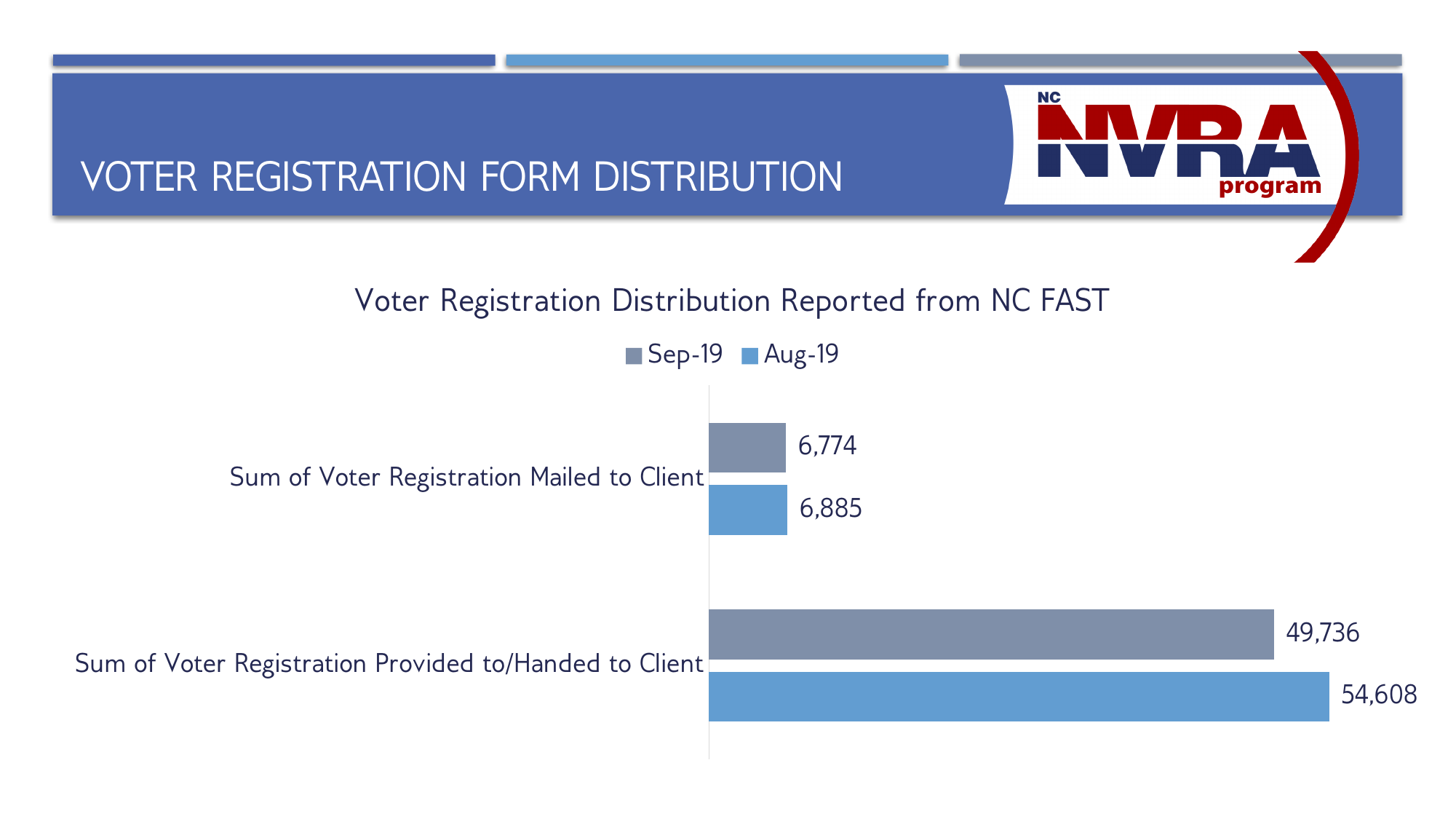

# Voter Registration form Distribution

### Chart: Voter Registration Distribution Reported from NC FAST

| Category | Aug-19 | Sep-19 |
|---|---|---|
| Sum of Voter Registration Provided to/Handed to Client | 54608.0 | 49736.0 |
| Sum of Voter Registration Mailed to Client | 6885.0 | 6774.0 |